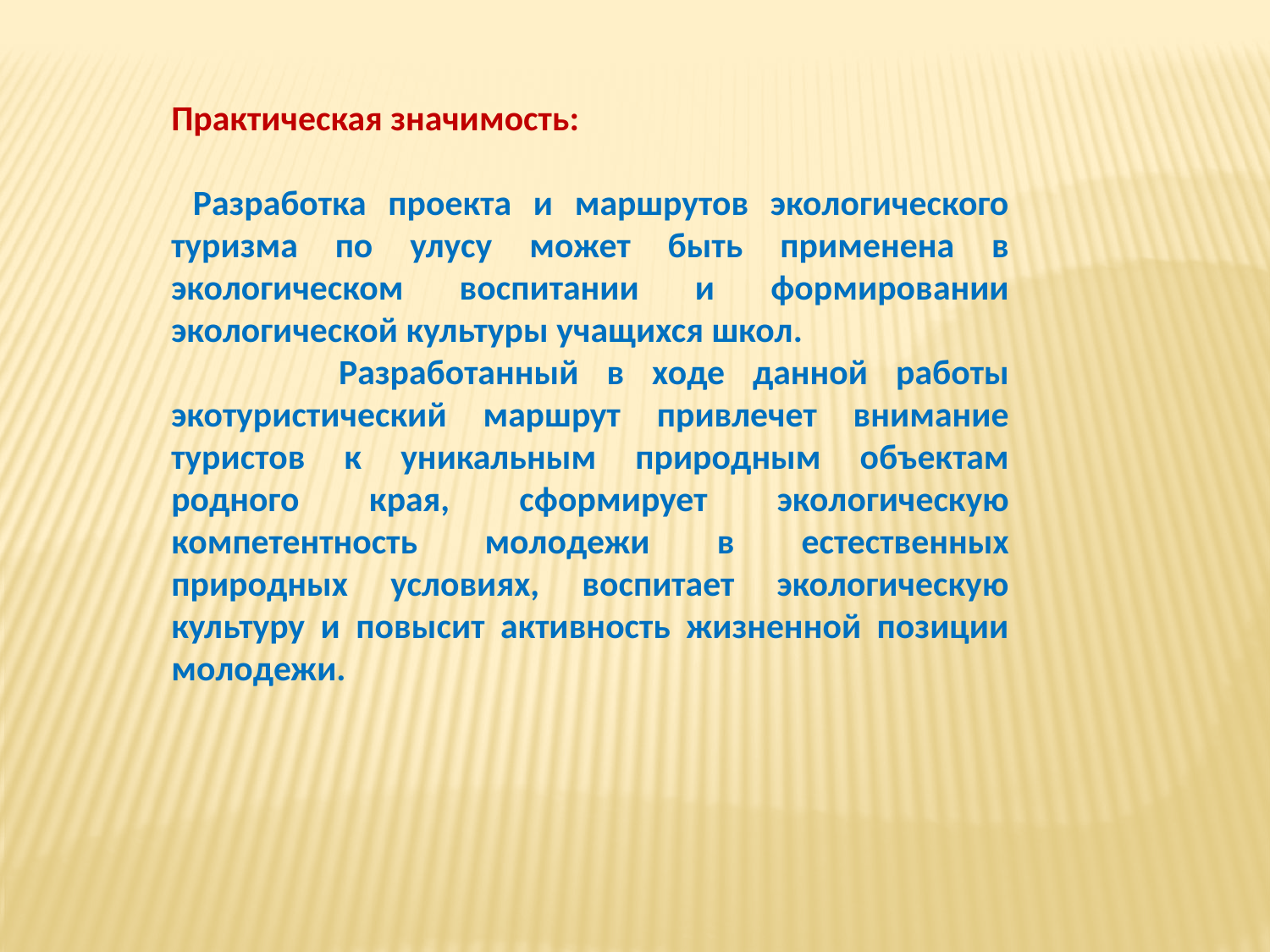

Практическая значимость:

 Разработка проекта и маршрутов экологического туризма по улусу может быть применена в экологическом воспитании и формировании экологической культуры учащихся школ.
      Разработанный в ходе данной работы экотуристический маршрут привлечет внимание туристов к уникальным природным объектам родного края, сформирует экологическую компетентность молодежи в естественных природных условиях, воспитает экологическую культуру и повысит активность жизненной позиции молодежи.